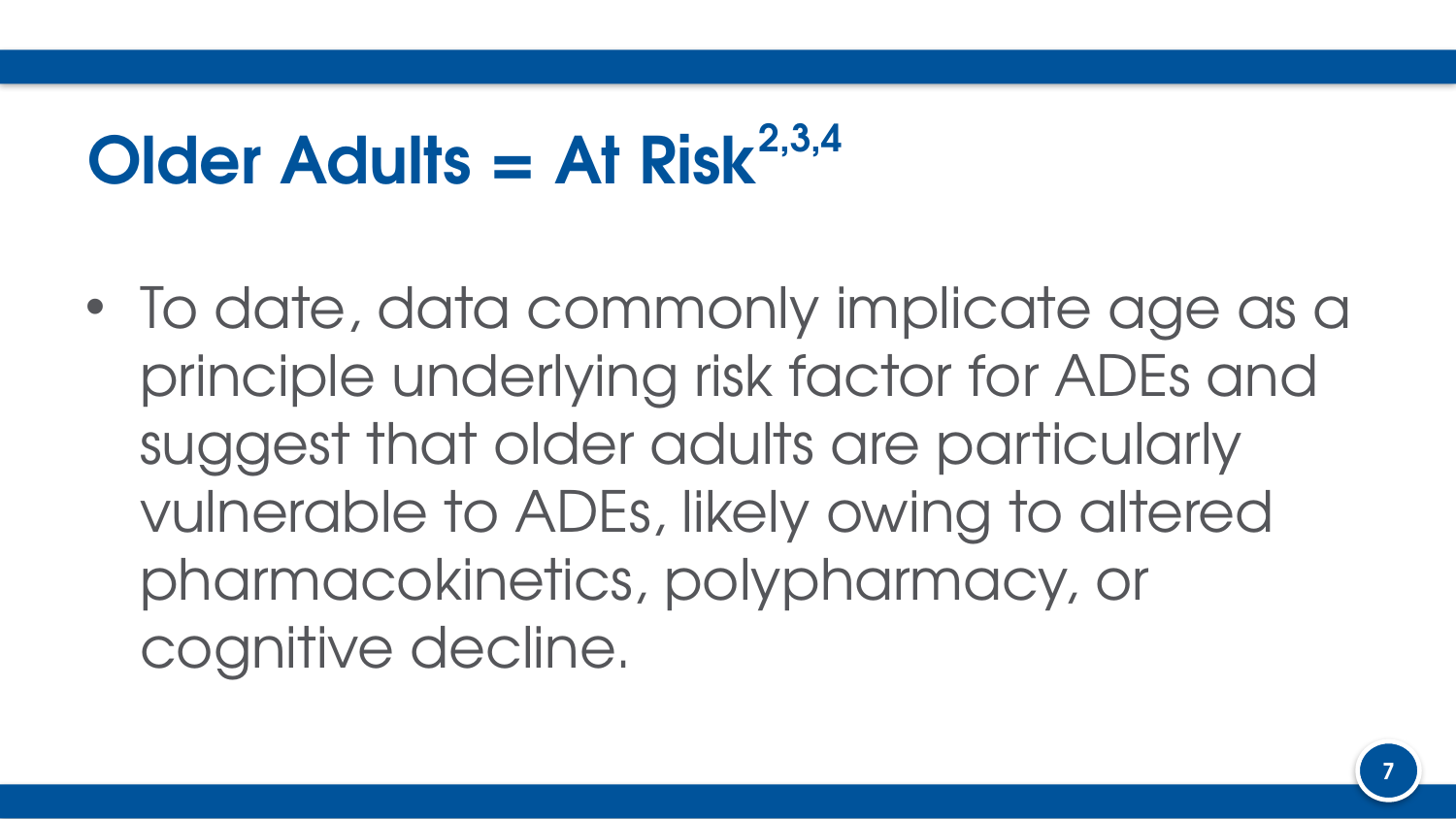

# Older Adults = At Risk2,3,4
To date, data commonly implicate age as a principle underlying risk factor for ADEs and suggest that older adults are particularly vulnerable to ADEs, likely owing to altered pharmacokinetics, polypharmacy, or cognitive decline.